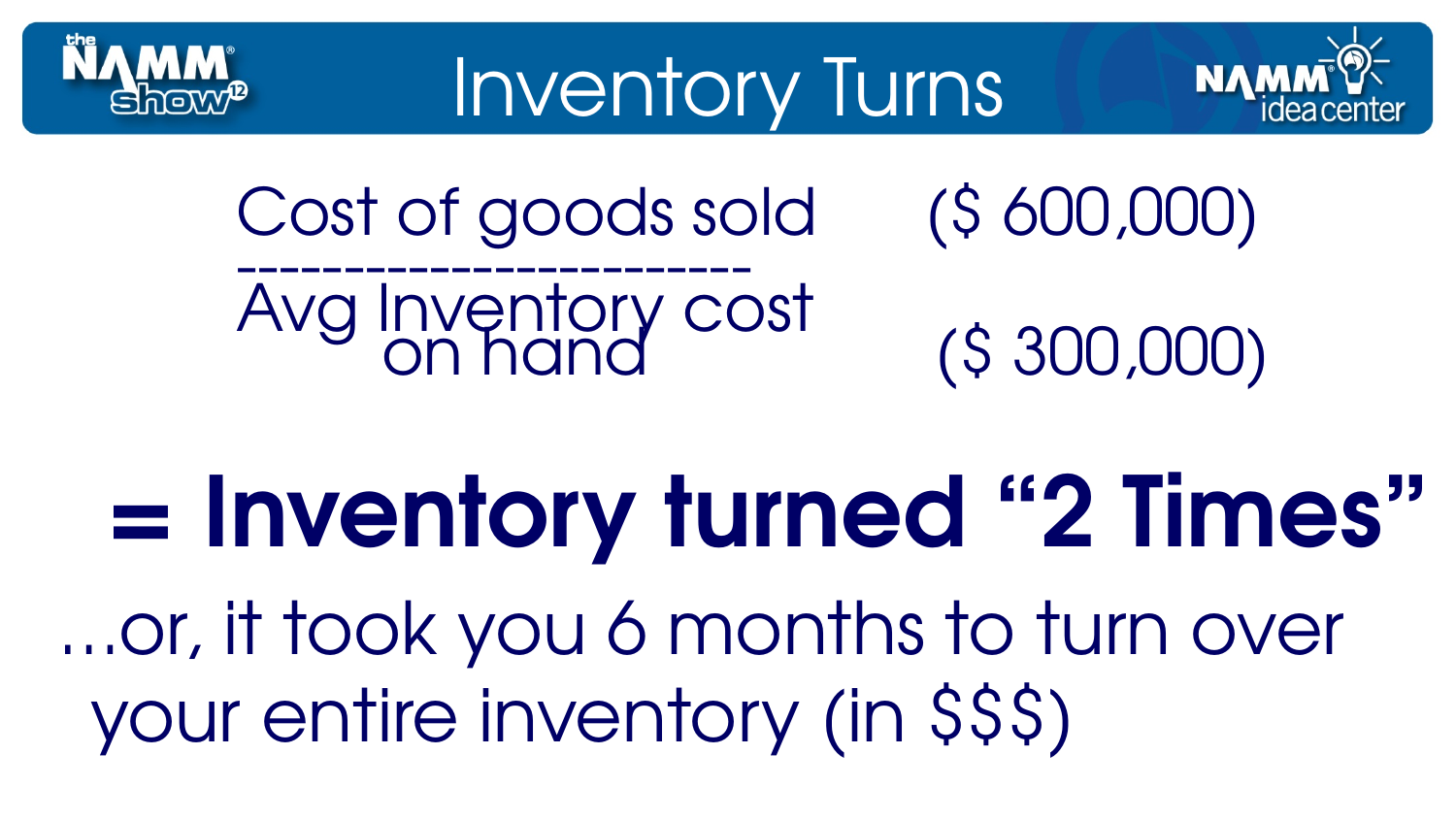

# Inventory Turns

		Cost of goods sold      ($ 600,000)
		------------------------
		Avg Inventory cost
       		on hand                ($ 300,000)

= Inventory turned “2 Times”
 …or, it took you 6 months to turn over your entire inventory (in $$$)